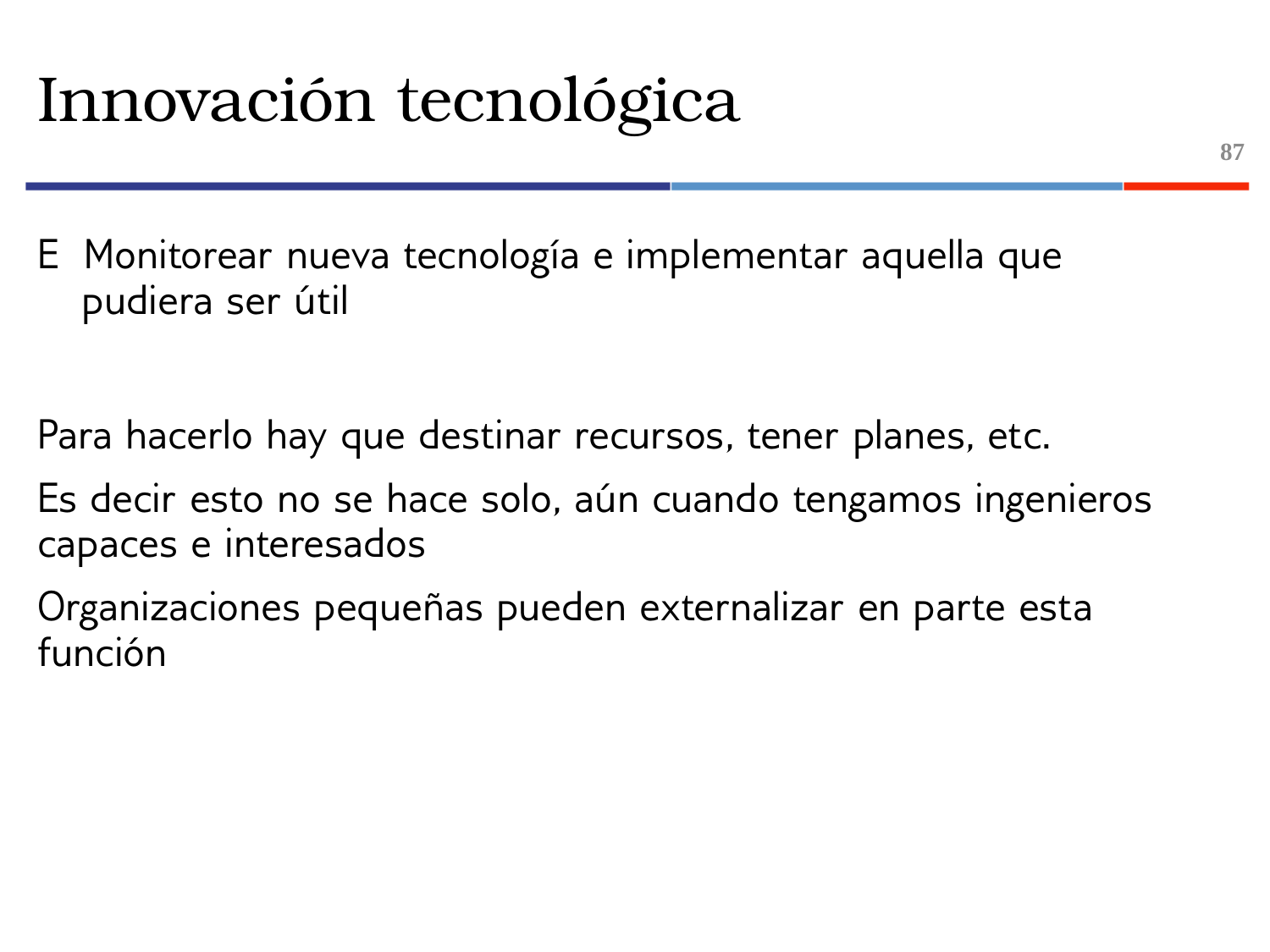

# Innovación tecnológica
87
E  Monitorear nueva tecnología e implementar aquella que
 pudiera ser útil

Para hacerlo hay que destinar recursos, tener planes, etc.
Es decir esto no se hace solo, aún cuando tengamos ingenieros capaces e interesados
Organizaciones pequeñas pueden externalizar en parte esta función